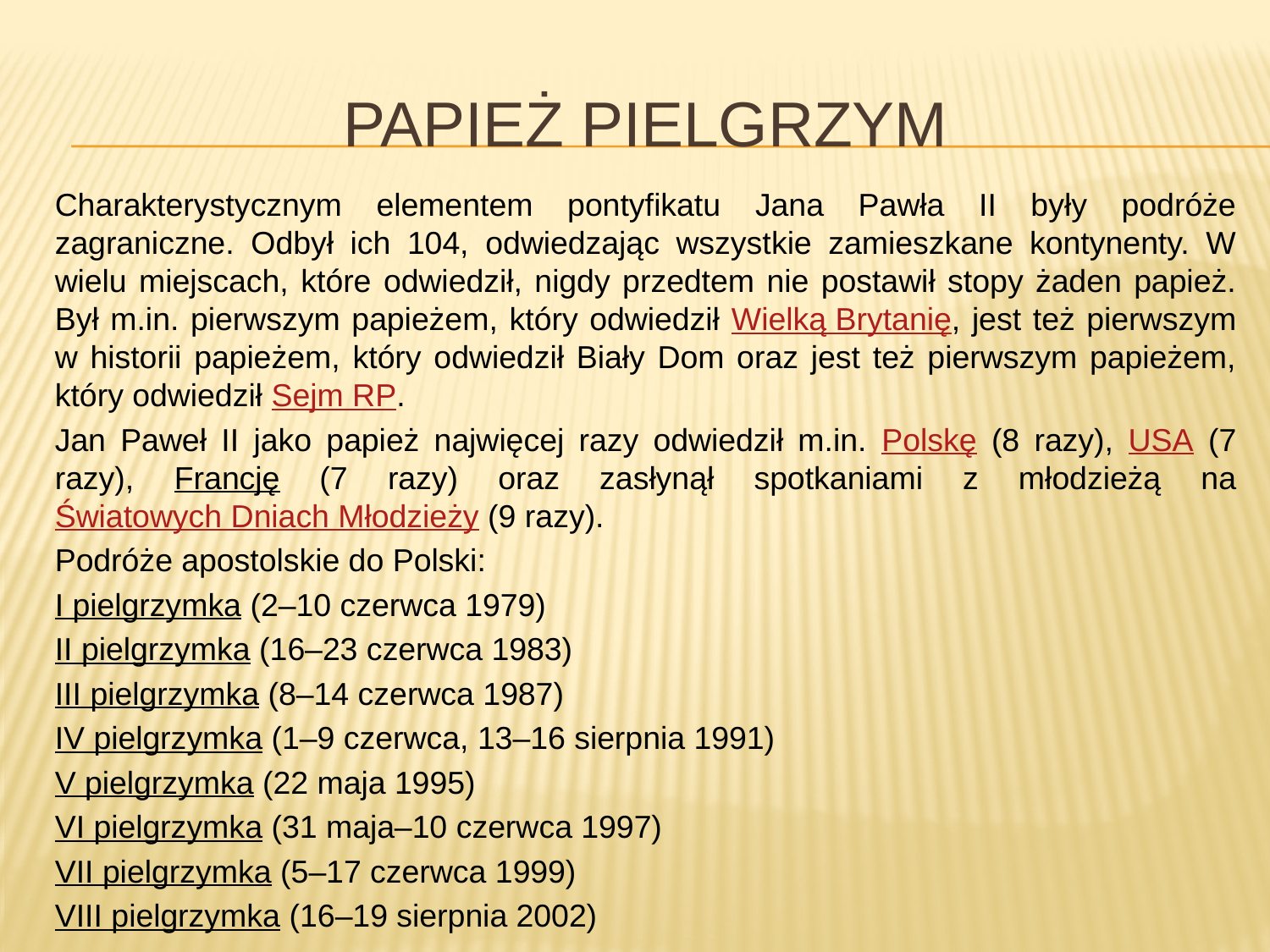

# Papież pielgrzym
Charakterystycznym elementem pontyfikatu Jana Pawła II były podróże zagraniczne. Odbył ich 104, odwiedzając wszystkie zamieszkane kontynenty. W wielu miejscach, które odwiedził, nigdy przedtem nie postawił stopy żaden papież. Był m.in. pierwszym papieżem, który odwiedził Wielką Brytanię, jest też pierwszym w historii papieżem, który odwiedził Biały Dom oraz jest też pierwszym papieżem, który odwiedził Sejm RP.
Jan Paweł II jako papież najwięcej razy odwiedził m.in. Polskę (8 razy), USA (7 razy), Francję (7 razy) oraz zasłynął spotkaniami z młodzieżą na Światowych Dniach Młodzieży (9 razy).
Podróże apostolskie do Polski:
I pielgrzymka (2–10 czerwca 1979)
II pielgrzymka (16–23 czerwca 1983)
III pielgrzymka (8–14 czerwca 1987)
IV pielgrzymka (1–9 czerwca, 13–16 sierpnia 1991)
V pielgrzymka (22 maja 1995)
VI pielgrzymka (31 maja–10 czerwca 1997)
VII pielgrzymka (5–17 czerwca 1999)
VIII pielgrzymka (16–19 sierpnia 2002)